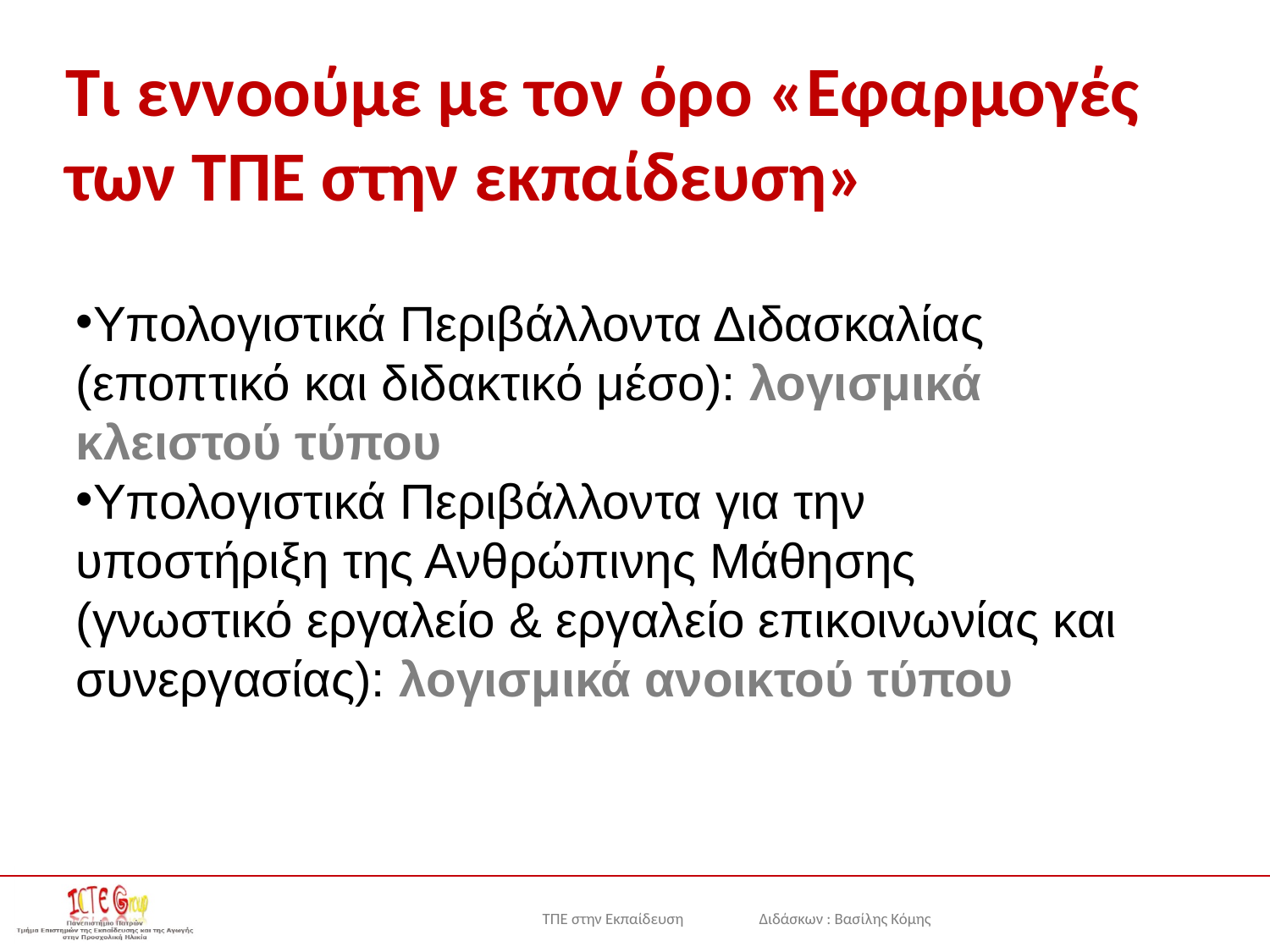

# Τι εννοούμε με τον όρο «Εφαρμογές των ΤΠΕ στην εκπαίδευση»
Υπολογιστικά Περιβάλλοντα Διδασκαλίας (εποπτικό και διδακτικό μέσο): λογισμικά κλειστού τύπου
Υπολογιστικά Περιβάλλοντα για την υποστήριξη της Ανθρώπινης Μάθησης (γνωστικό εργαλείο & εργαλείο επικοινωνίας και συνεργασίας): λογισμικά ανοικτού τύπου